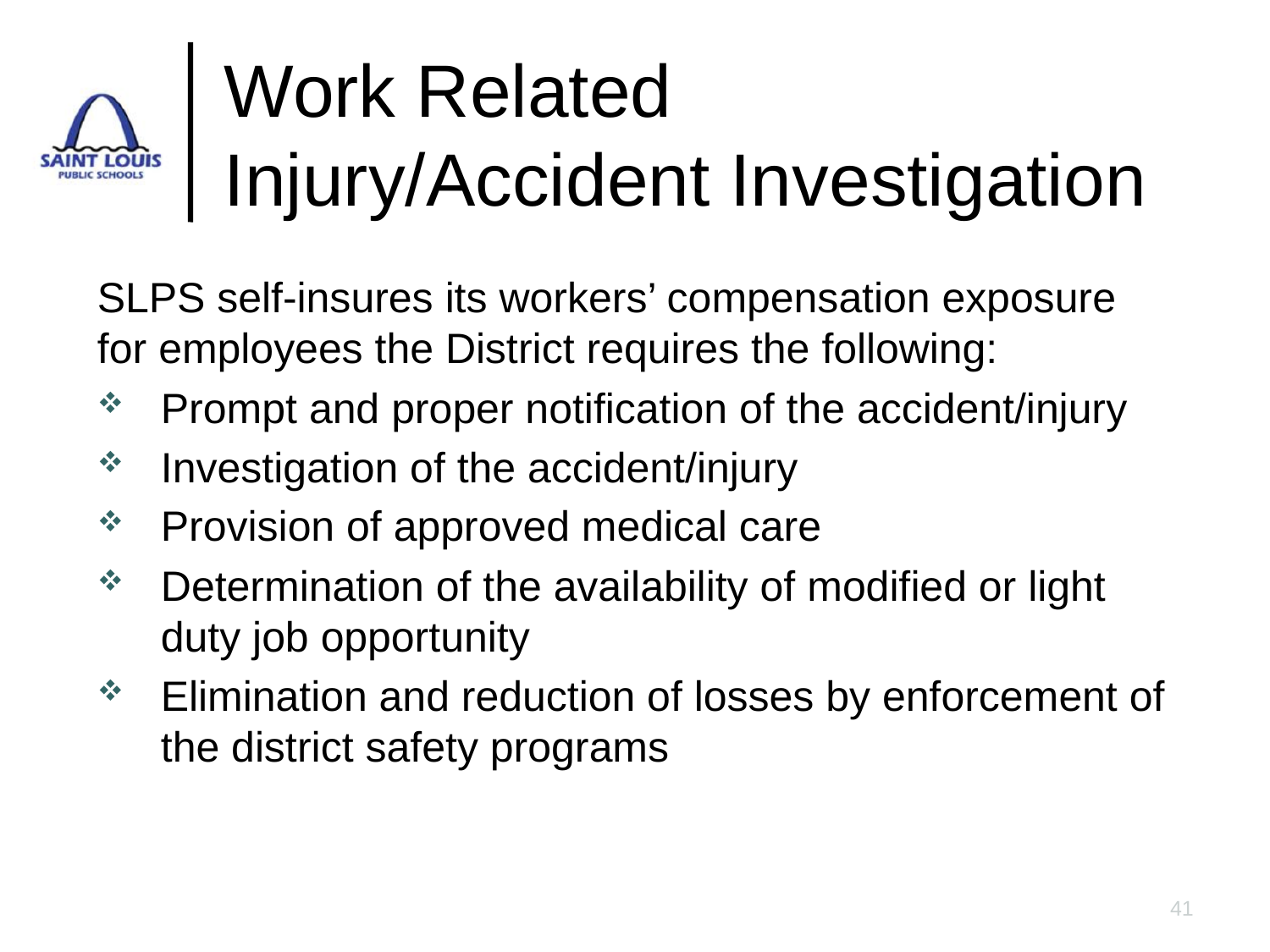

# Work Related Injury/Accident Investigation
SLPS self-insures its workers’ compensation exposure for employees the District requires the following:
Prompt and proper notification of the accident/injury
Investigation of the accident/injury
Provision of approved medical care
Determination of the availability of modified or light duty job opportunity
Elimination and reduction of losses by enforcement of the district safety programs
41